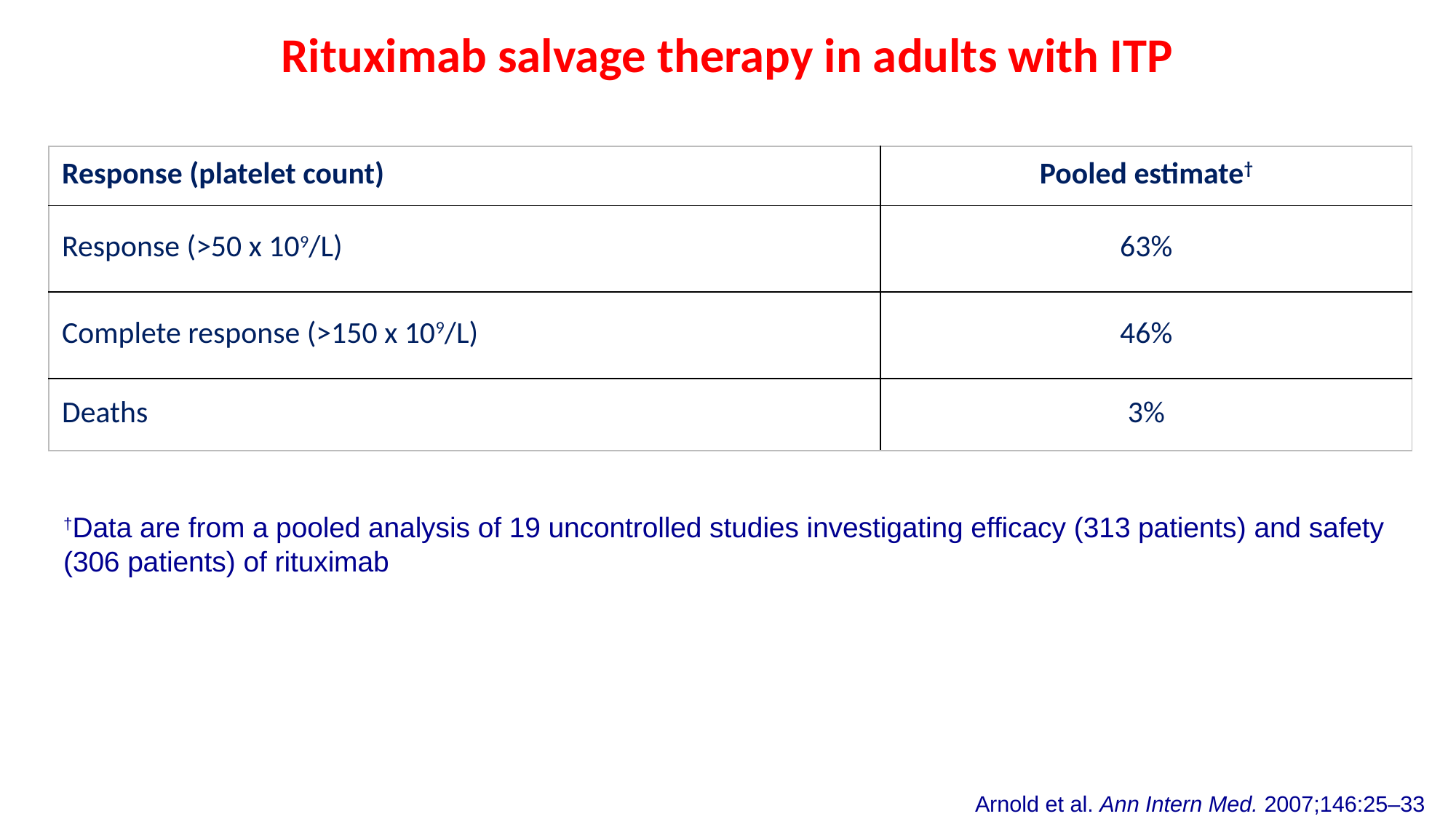

Rituximab salvage therapy in adults with ITP
| Response (platelet count) | Pooled estimate† |
| --- | --- |
| Response (>50 x 109/L) | 63% |
| Complete response (>150 x 109/L) | 46% |
| Deaths | 3% |
†Data are from a pooled analysis of 19 uncontrolled studies investigating efficacy (313 patients) and safety (306 patients) of rituximab
Arnold et al. Ann Intern Med. 2007;146:25–33